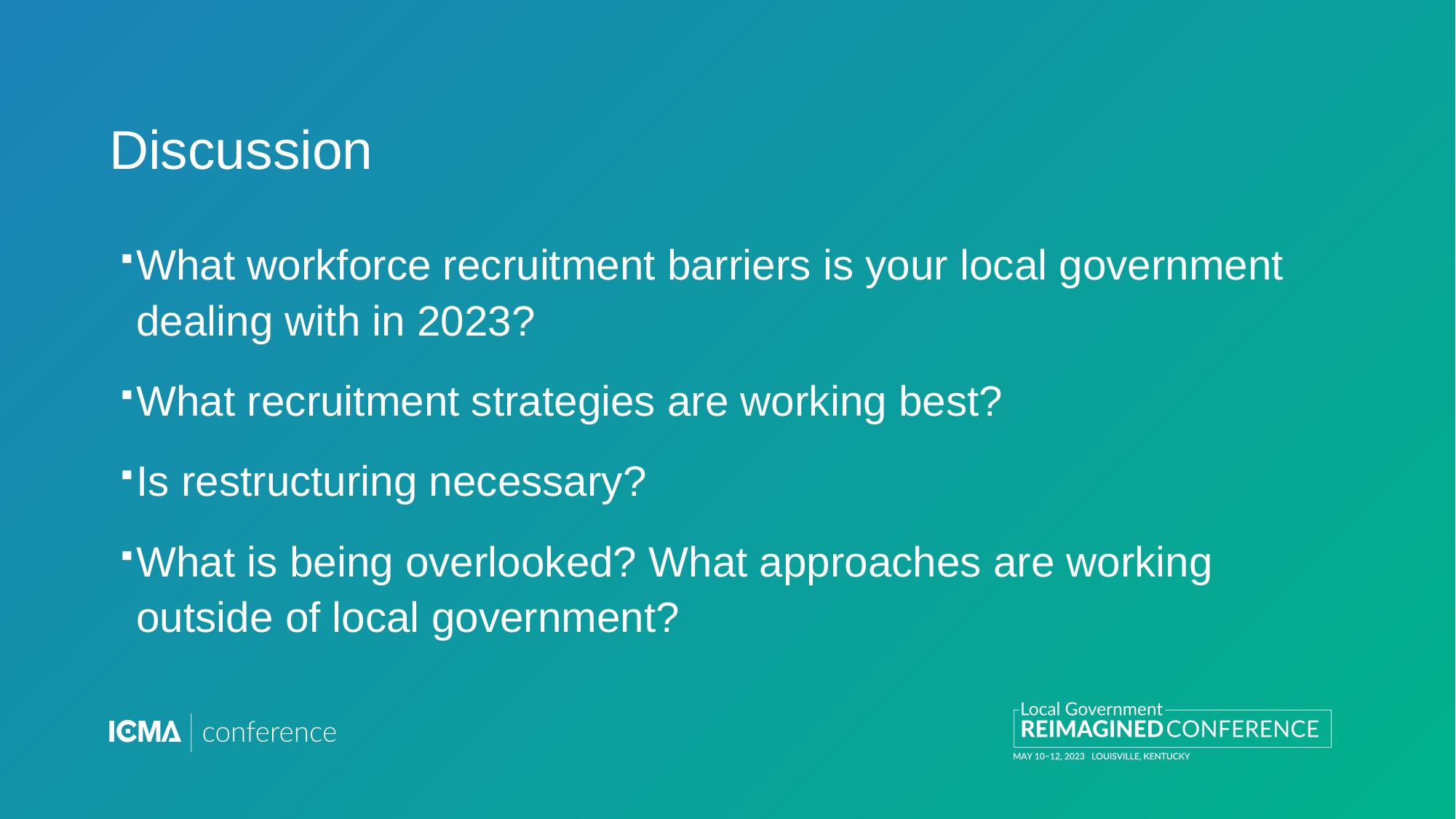

# Discussion
What workforce recruitment barriers is your local government dealing with in 2023?
What recruitment strategies are working best?
Is restructuring necessary?
What is being overlooked? What approaches are working outside of local government?